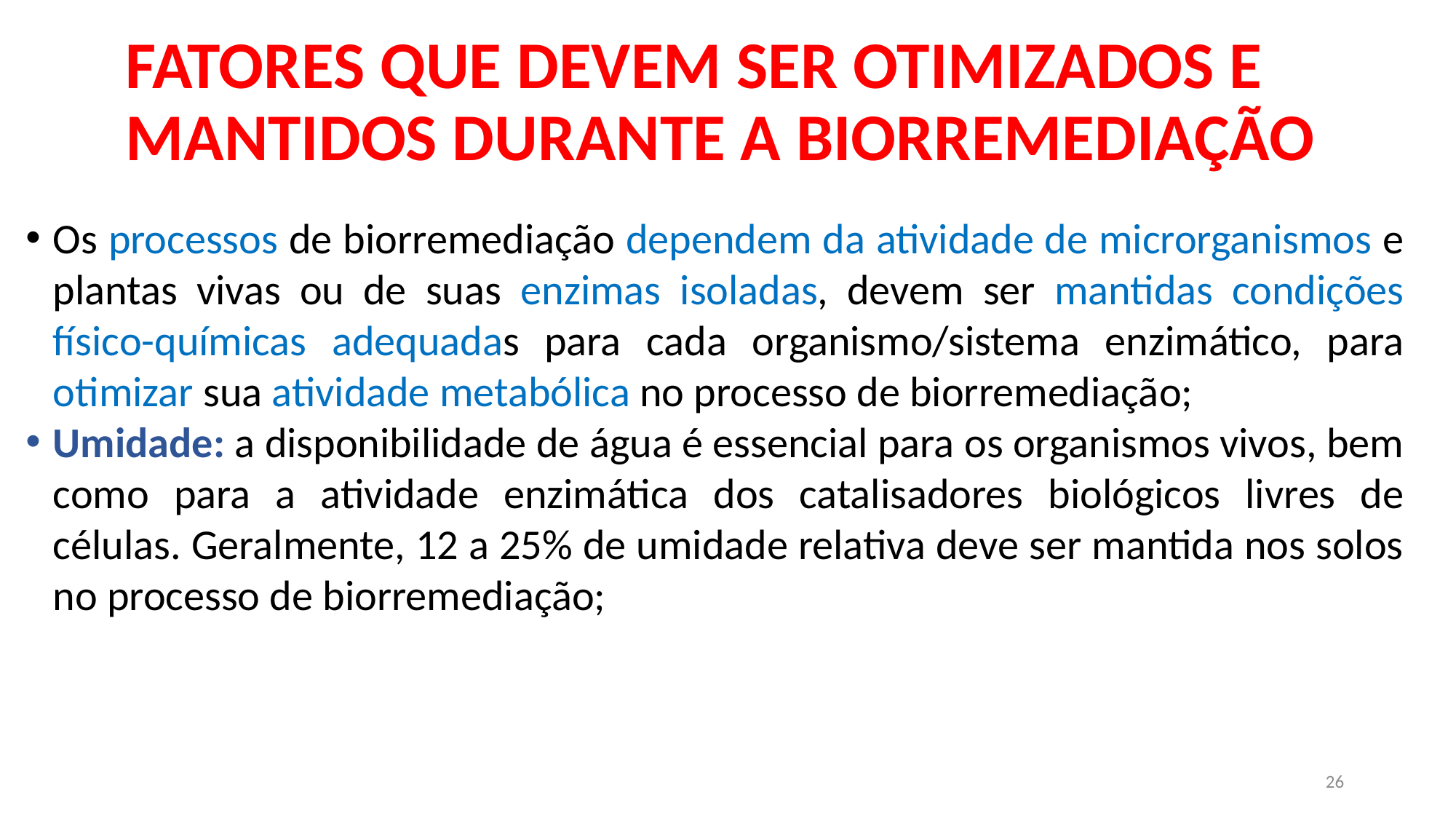

# FATORES QUE DEVEM SER OTIMIZADOS E MANTIDOS DURANTE A BIORREMEDIAÇÃO
Os processos de biorremediação dependem da atividade de microrganismos e plantas vivas ou de suas enzimas isoladas, devem ser mantidas condições físico-químicas adequadas para cada organismo/sistema enzimático, para otimizar sua atividade metabólica no processo de biorremediação;
Umidade: a disponibilidade de água é essencial para os organismos vivos, bem como para a atividade enzimática dos catalisadores biológicos livres de células. Geralmente, 12 a 25% de umidade relativa deve ser mantida nos solos no processo de biorremediação;

26